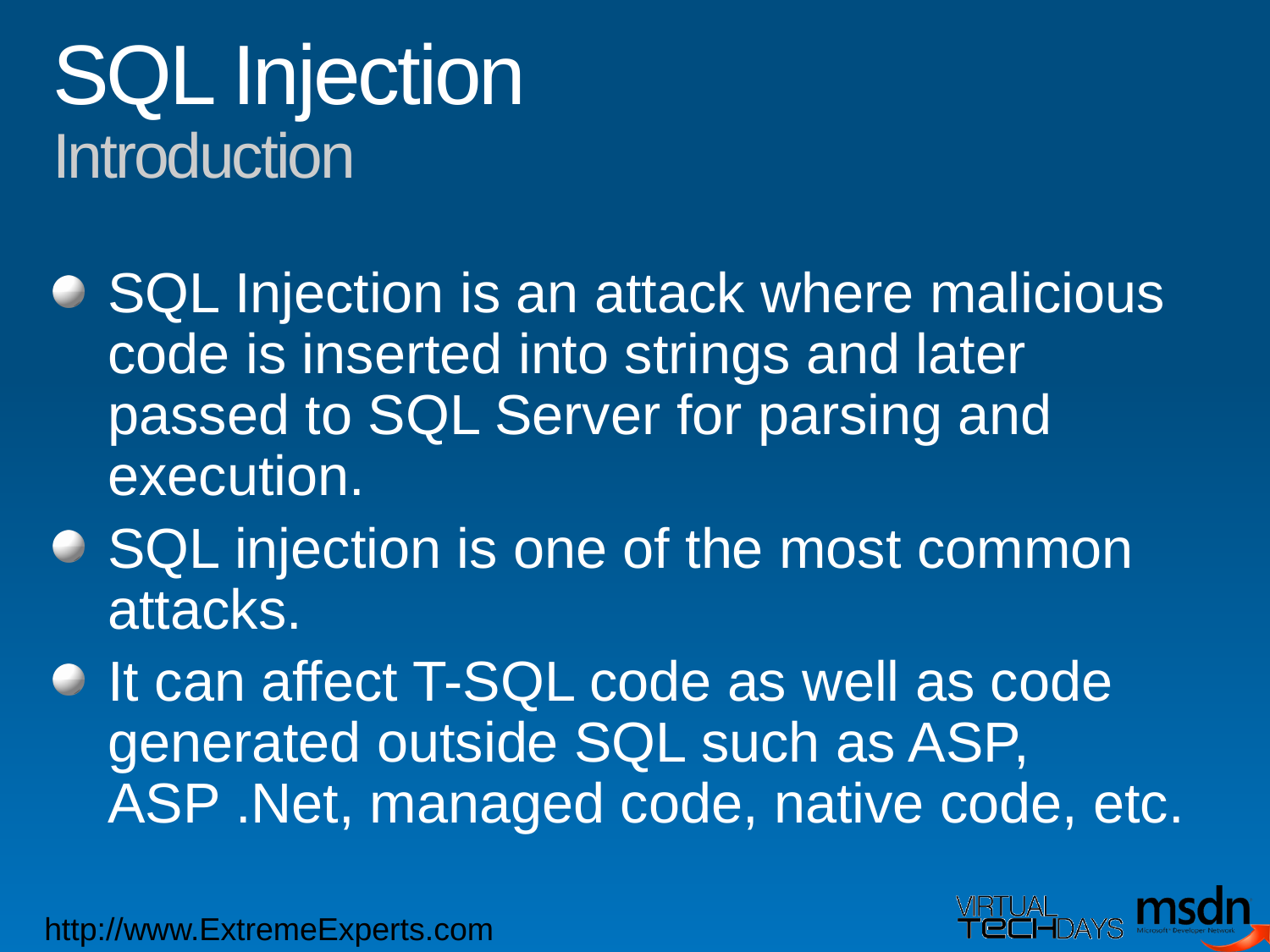

# SQL Injection Introduction
SQL Injection is an attack where malicious code is inserted into strings and later passed to SQL Server for parsing and execution.
SQL injection is one of the most common attacks.
It can affect T-SQL code as well as code generated outside SQL such as ASP, ASP .Net, managed code, native code, etc.